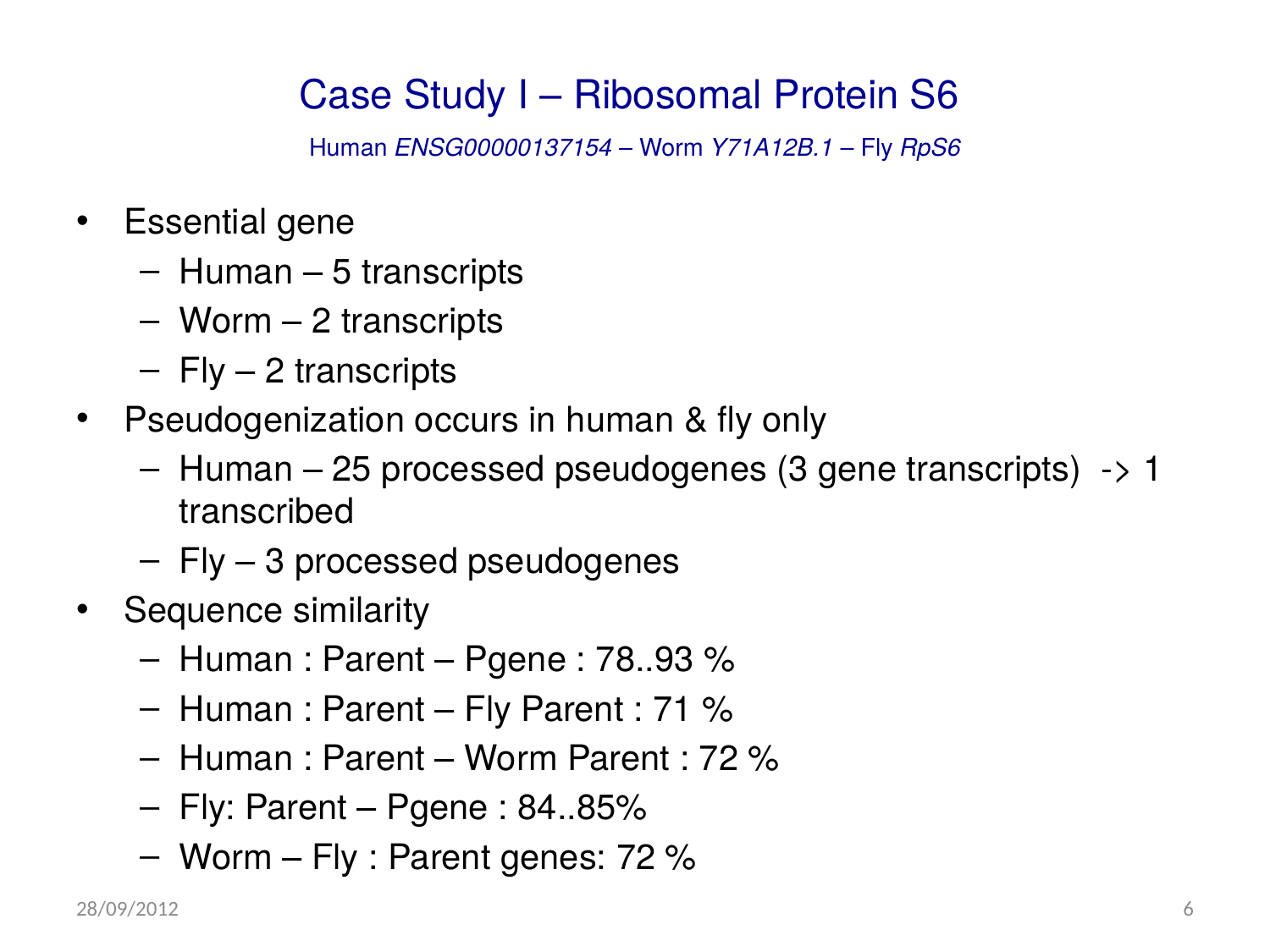

# Case Study I – Ribosomal Protein S6 Human ENSG00000137154 – Worm Y71A12B.1 – Fly RpS6
Essential gene
Human – 5 transcripts
Worm – 2 transcripts
Fly – 2 transcripts
Pseudogenization occurs in human & fly only
Human – 25 processed pseudogenes (3 gene transcripts)  -> 1 transcribed
Fly – 3 processed pseudogenes
Sequence similarity
Human : Parent – Pgene : 78..93 %
Human : Parent – Fly Parent : 71 %
Human : Parent – Worm Parent : 72 %
Fly: Parent – Pgene : 84..85%
Worm – Fly : Parent genes: 72 %
28/09/2012
6